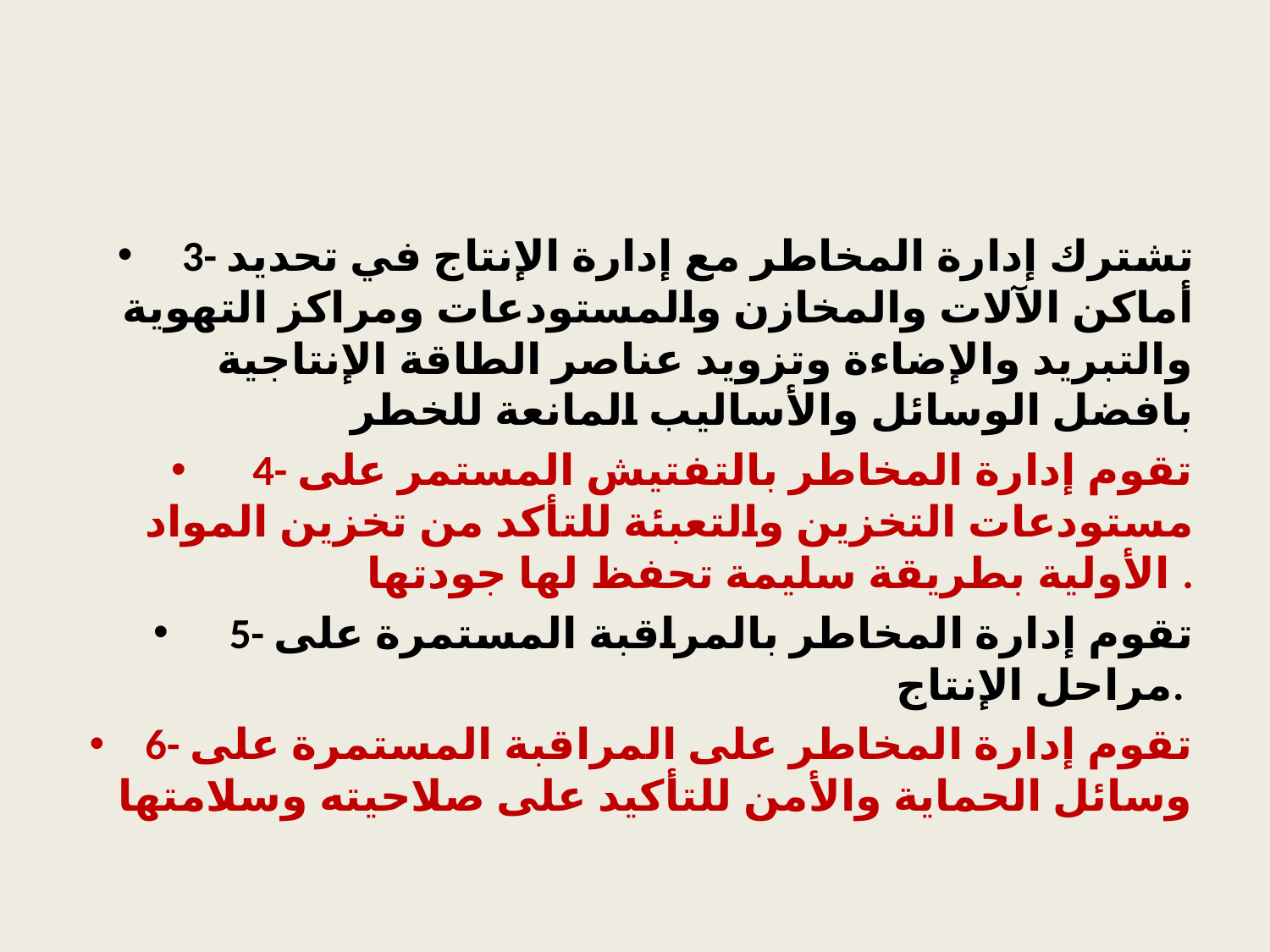

#
3- تشترك إدارة المخاطر مع إدارة الإنتاج في تحديد أماكن الآلات والمخازن والمستودعات ومراكز التهوية والتبريد والإضاءة وتزويد عناصر الطاقة الإنتاجية بافضل الوسائل والأساليب المانعة للخطر
4- تقوم إدارة المخاطر بالتفتيش المستمر على مستودعات التخزين والتعبئة للتأكد من تخزين المواد الأولية بطريقة سليمة تحفظ لها جودتها .
5- تقوم إدارة المخاطر بالمراقبة المستمرة على مراحل الإنتاج.
6- تقوم إدارة المخاطر على المراقبة المستمرة على وسائل الحماية والأمن للتأكيد على صلاحيته وسلامتها